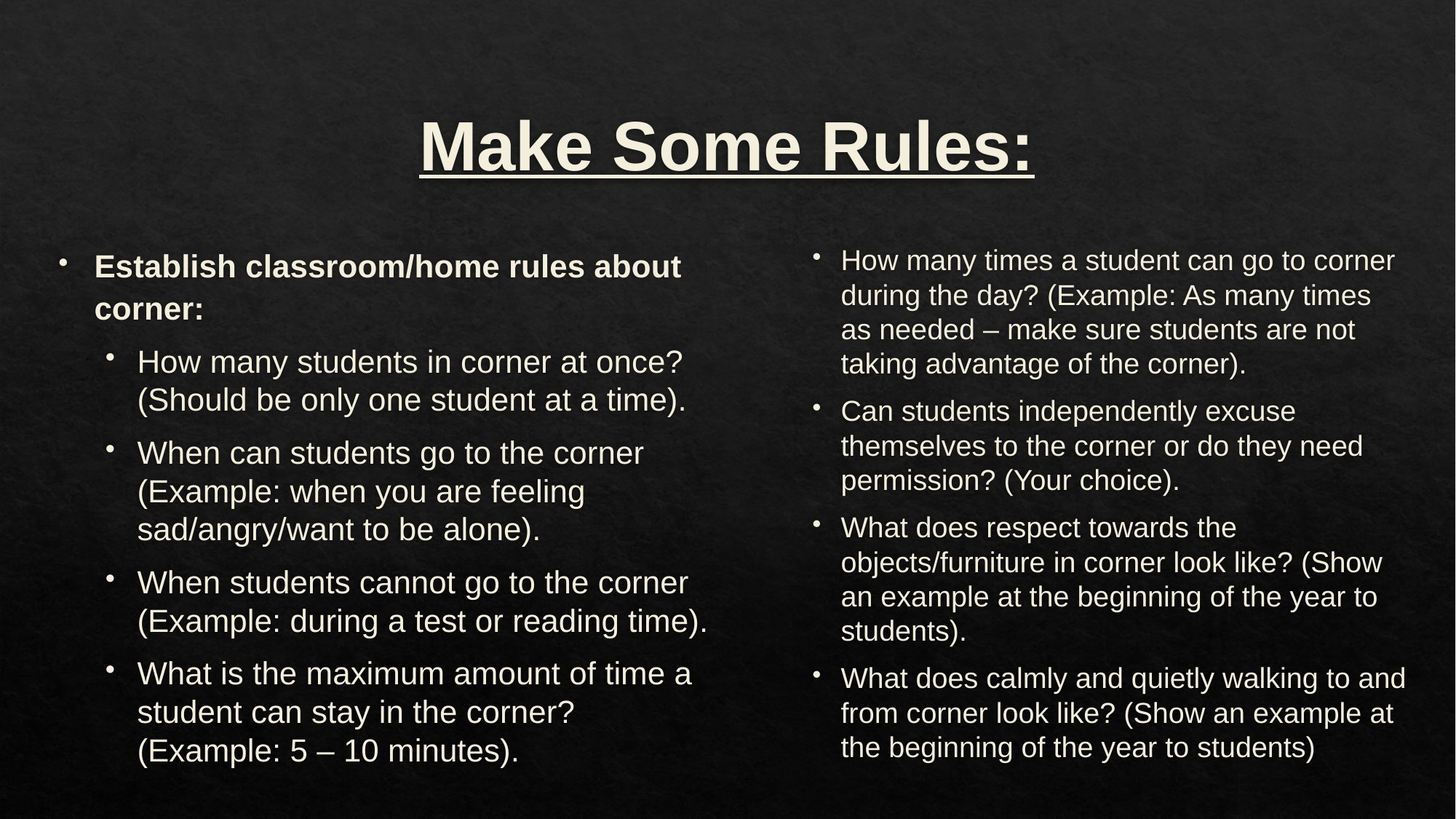

# Make Some Rules:
Establish classroom/home rules about corner:
How many students in corner at once? (Should be only one student at a time).
When can students go to the corner (Example: when you are feeling sad/angry/want to be alone).
When students cannot go to the corner (Example: during a test or reading time).
What is the maximum amount of time a student can stay in the corner? (Example: 5 – 10 minutes).
How many times a student can go to corner during the day? (Example: As many times as needed – make sure students are not taking advantage of the corner).
Can students independently excuse themselves to the corner or do they need permission? (Your choice).
What does respect towards the objects/furniture in corner look like? (Show an example at the beginning of the year to students).
What does calmly and quietly walking to and from corner look like? (Show an example at the beginning of the year to students)